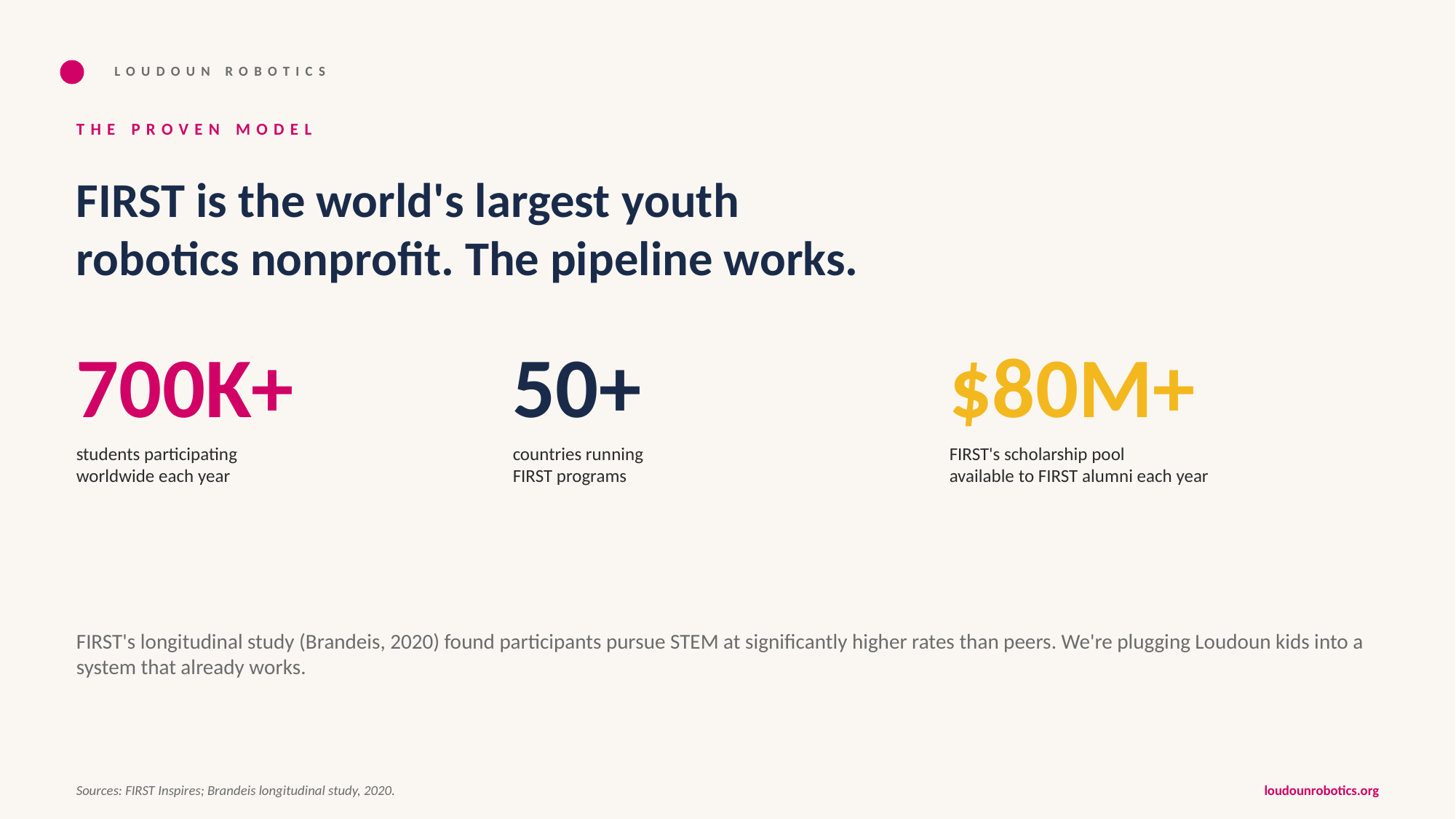

LOUDOUN ROBOTICS

THE PROVEN MODEL
FIRST is the world's largest youth
robotics nonprofit. The pipeline works.
700K+
50+
$80M+
students participating
worldwide each year
countries running
FIRST programs
FIRST's scholarship pool
available to FIRST alumni each year
FIRST's longitudinal study (Brandeis, 2020) found participants pursue STEM at significantly higher rates than peers. We're plugging Loudoun kids into a system that already works.
Sources: FIRST Inspires; Brandeis longitudinal study, 2020.
loudounrobotics.org